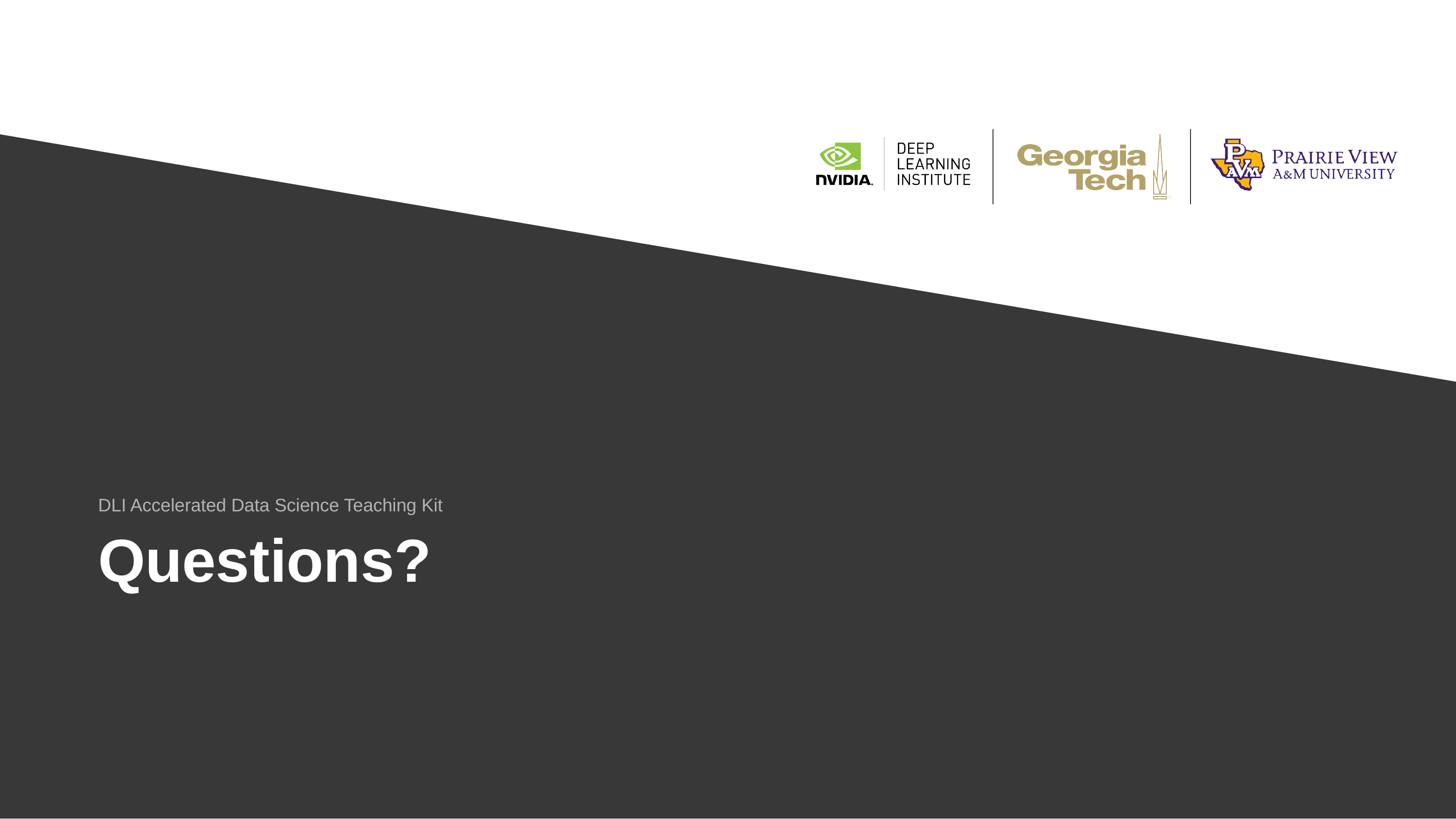

DLI Accelerated Data Science Teaching Kit

Questions?